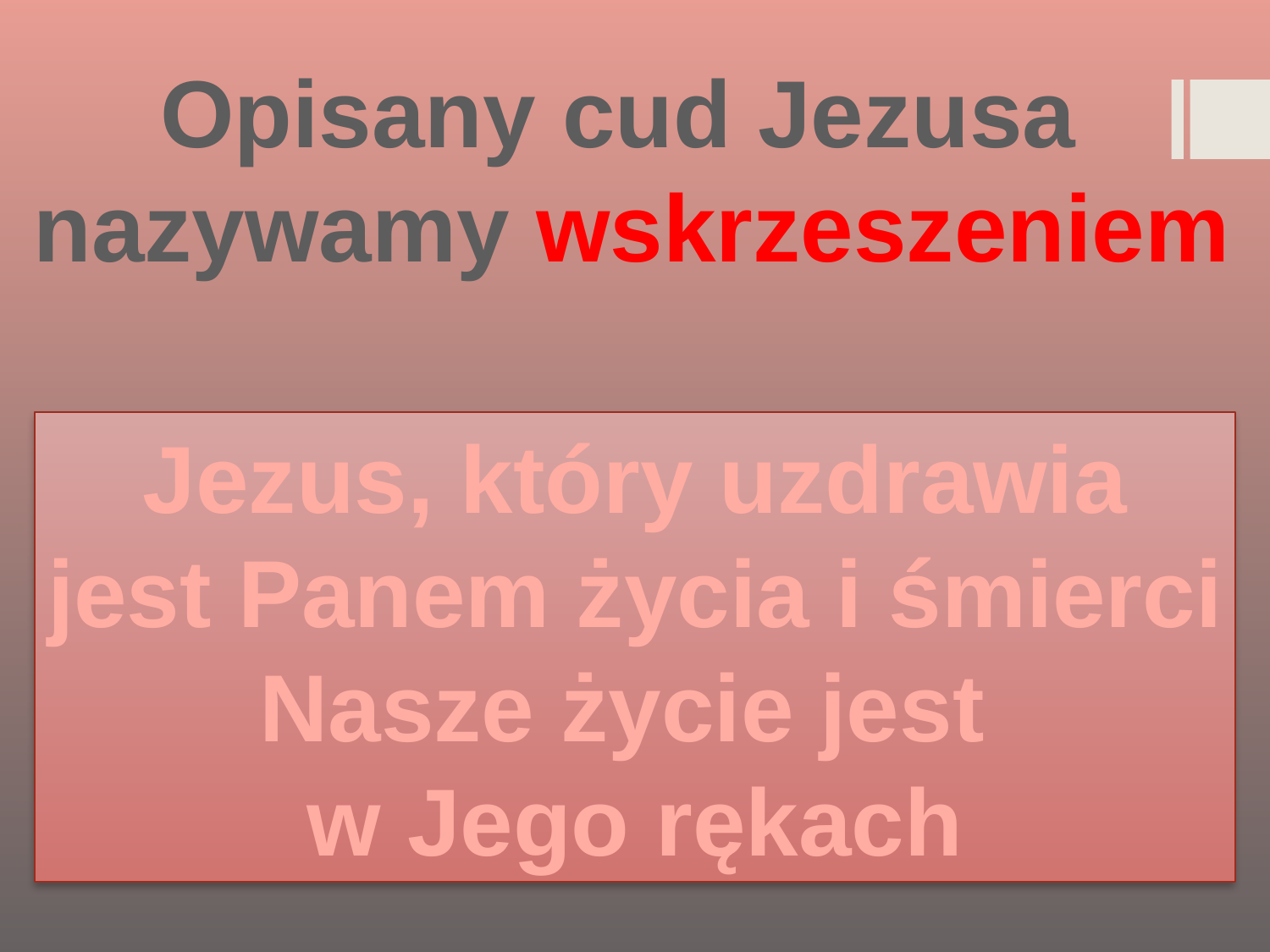

Opisany cud Jezusa
nazywamy wskrzeszeniem
Jezus, który uzdrawia
jest Panem życia i śmierci
Nasze życie jest
w Jego rękach